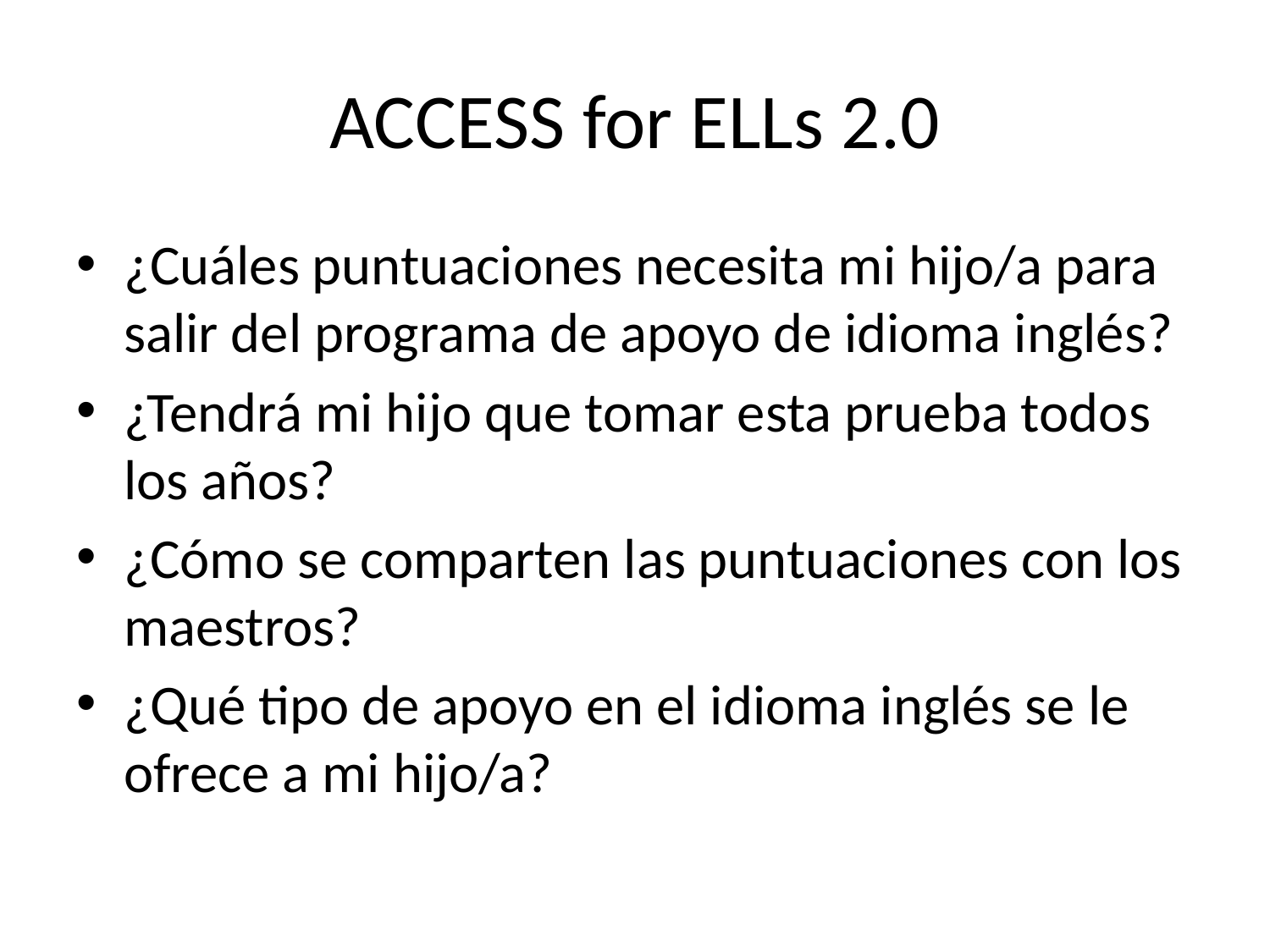

# ACCESS for ELLs 2.0
¿Cuáles puntuaciones necesita mi hijo/a para salir del programa de apoyo de idioma inglés?
¿Tendrá mi hijo que tomar esta prueba todos los años?
¿Cómo se comparten las puntuaciones con los maestros?
¿Qué tipo de apoyo en el idioma inglés se le ofrece a mi hijo/a?